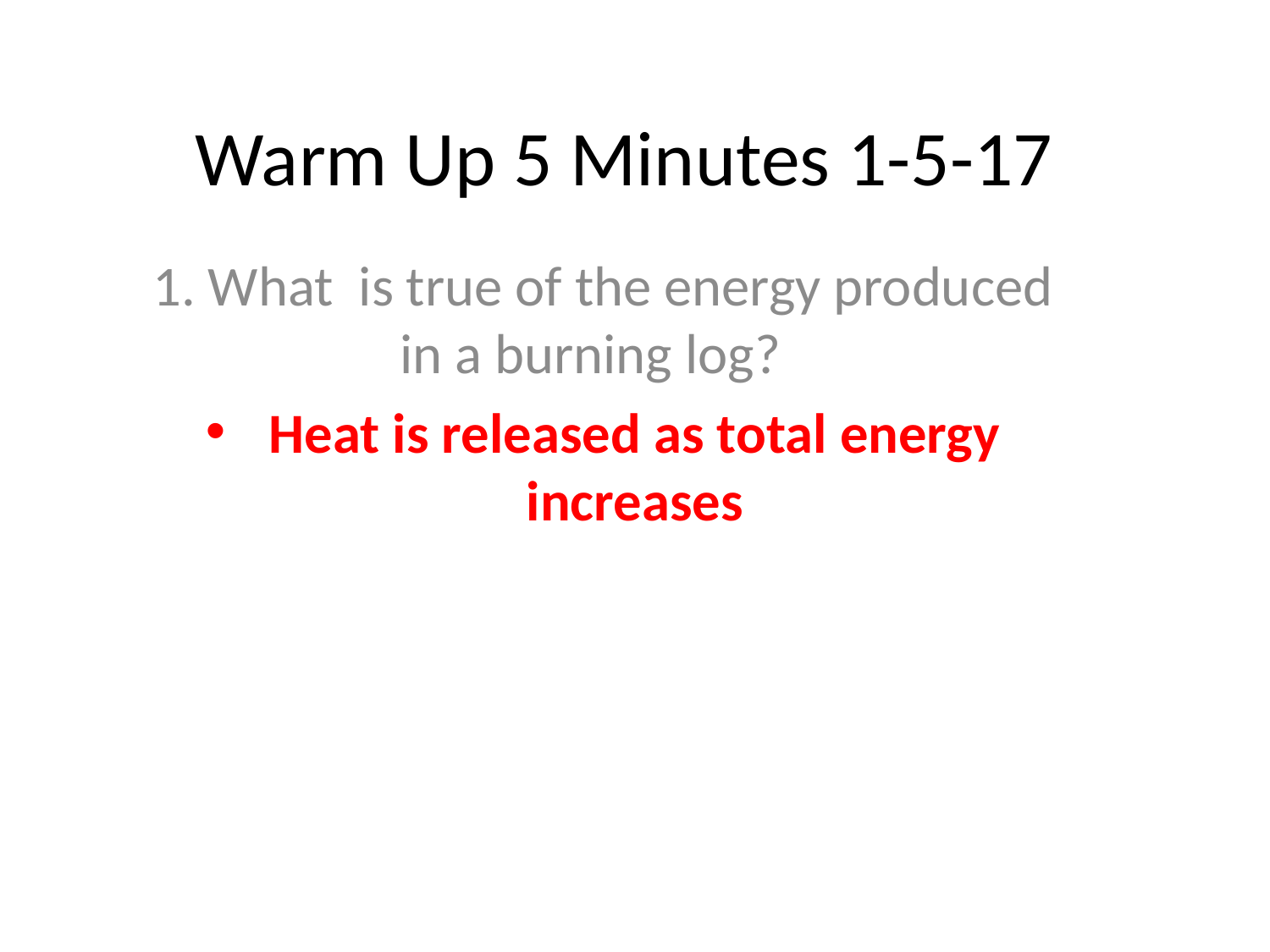

# Warm Up 5 Minutes 1-5-17
1. What  is true of the energy produced in a burning log?
Heat is released as total energy increases